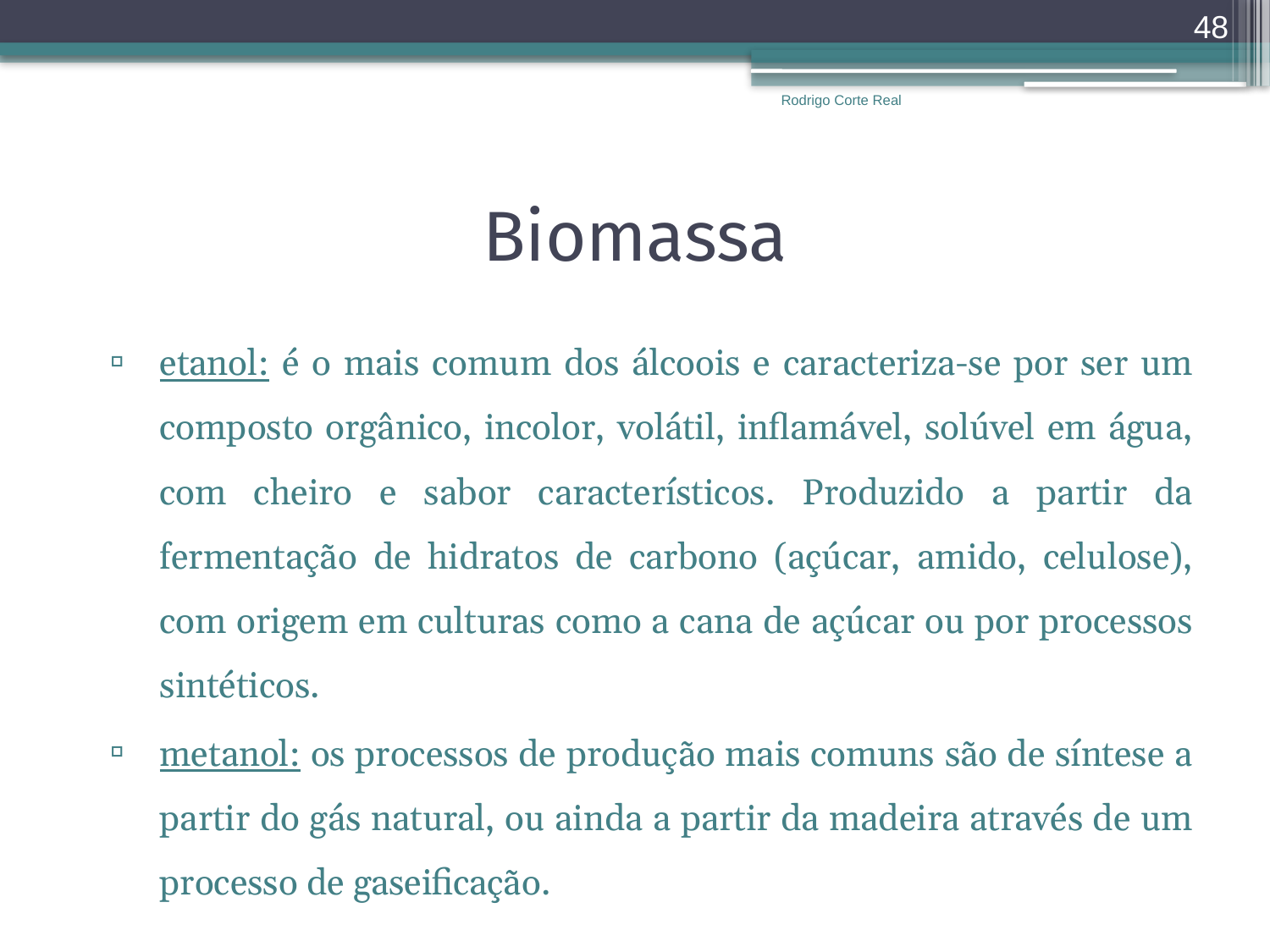

48
Rodrigo Corte Real
# Biomassa
etanol: é o mais comum dos álcoois e caracteriza-se por ser um composto orgânico, incolor, volátil, inflamável, solúvel em água, com cheiro e sabor característicos. Produzido a partir da fermentação de hidratos de carbono (açúcar, amido, celulose), com origem em culturas como a cana de açúcar ou por processos sintéticos.
metanol: os processos de produção mais comuns são de síntese a partir do gás natural, ou ainda a partir da madeira através de um processo de gaseificação.